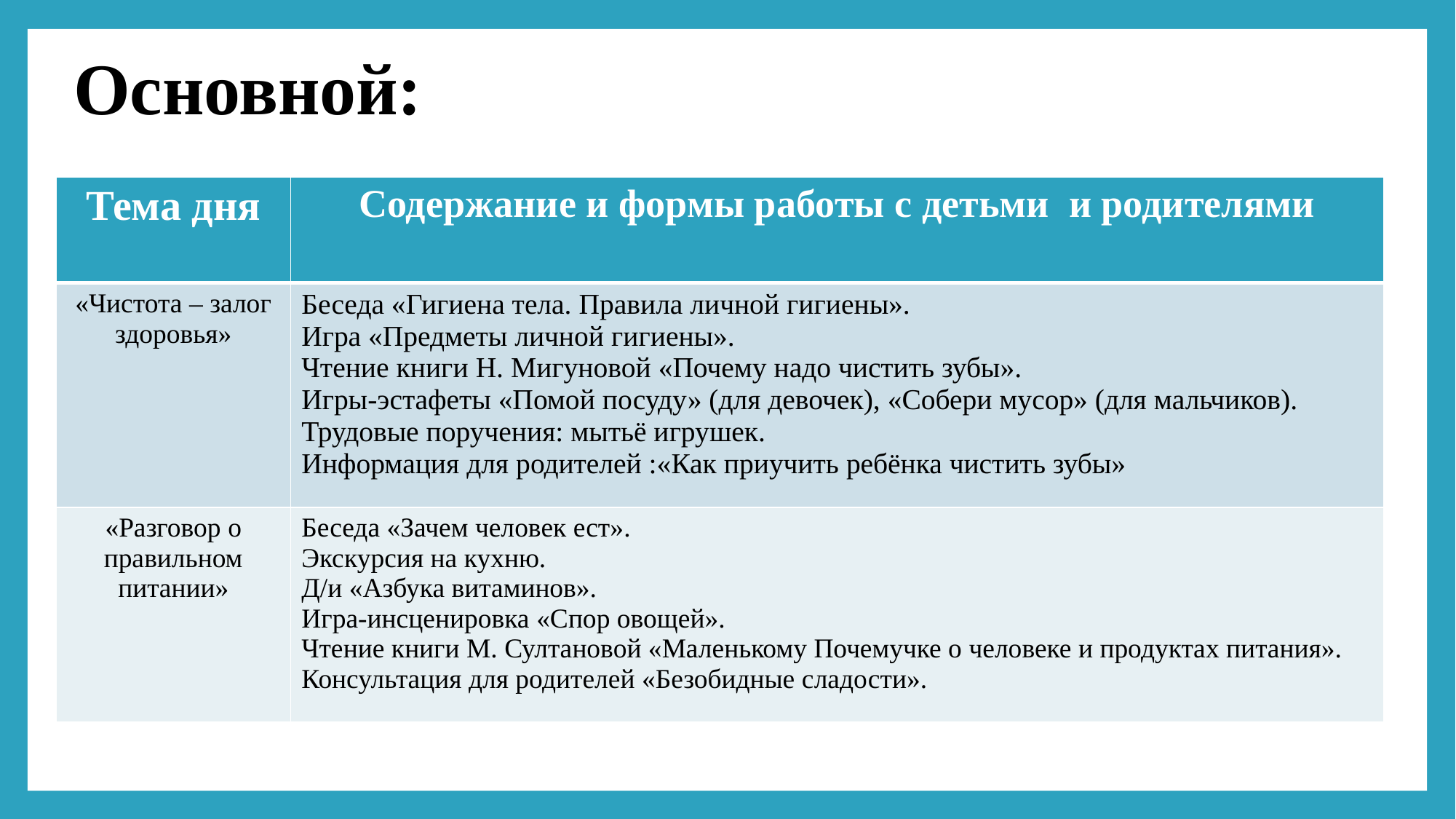

Основной:
| Тема дня | Содержание и формы работы с детьми и родителями |
| --- | --- |
| «Чистота – залог здоровья» | Беседа «Гигиена тела. Правила личной гигиены». Игра «Предметы личной гигиены». Чтение книги Н. Мигуновой «Почему надо чистить зубы». Игры-эстафеты «Помой посуду» (для девочек), «Собери мусор» (для мальчиков). Трудовые поручения: мытьё игрушек. Информация для родителей :«Как приучить ребёнка чистить зубы» |
| «Разговор о правильном питании» | Беседа «Зачем человек ест». Экскурсия на кухню. Д/и «Азбука витаминов». Игра-инсценировка «Спор овощей». Чтение книги М. Султановой «Маленькому Почемучке о человеке и продуктах питания». Консультация для родителей «Безобидные сладости». |